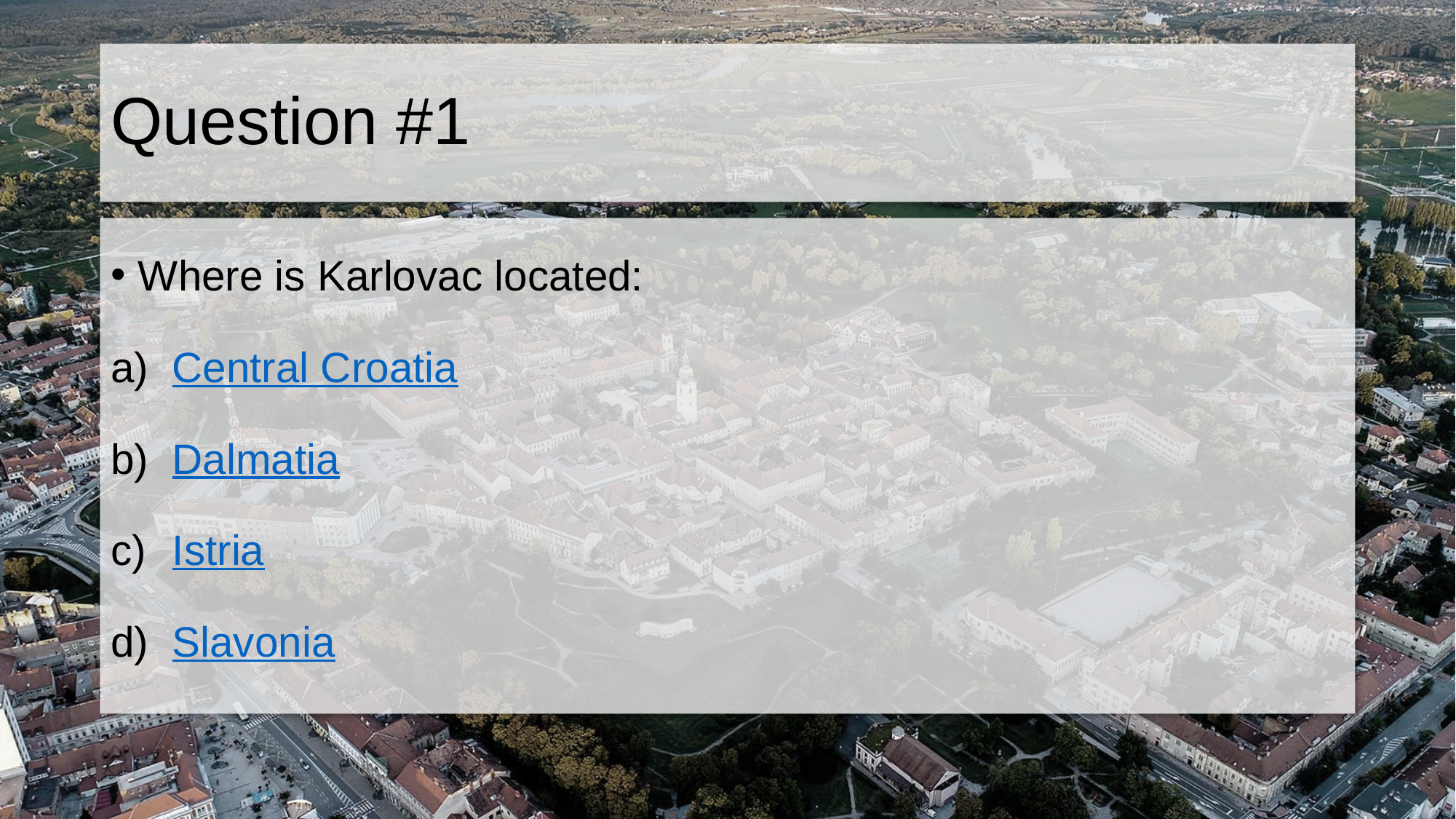

# Question #1
Where is Karlovac located:
Central Croatia
Dalmatia
Istria
Slavonia